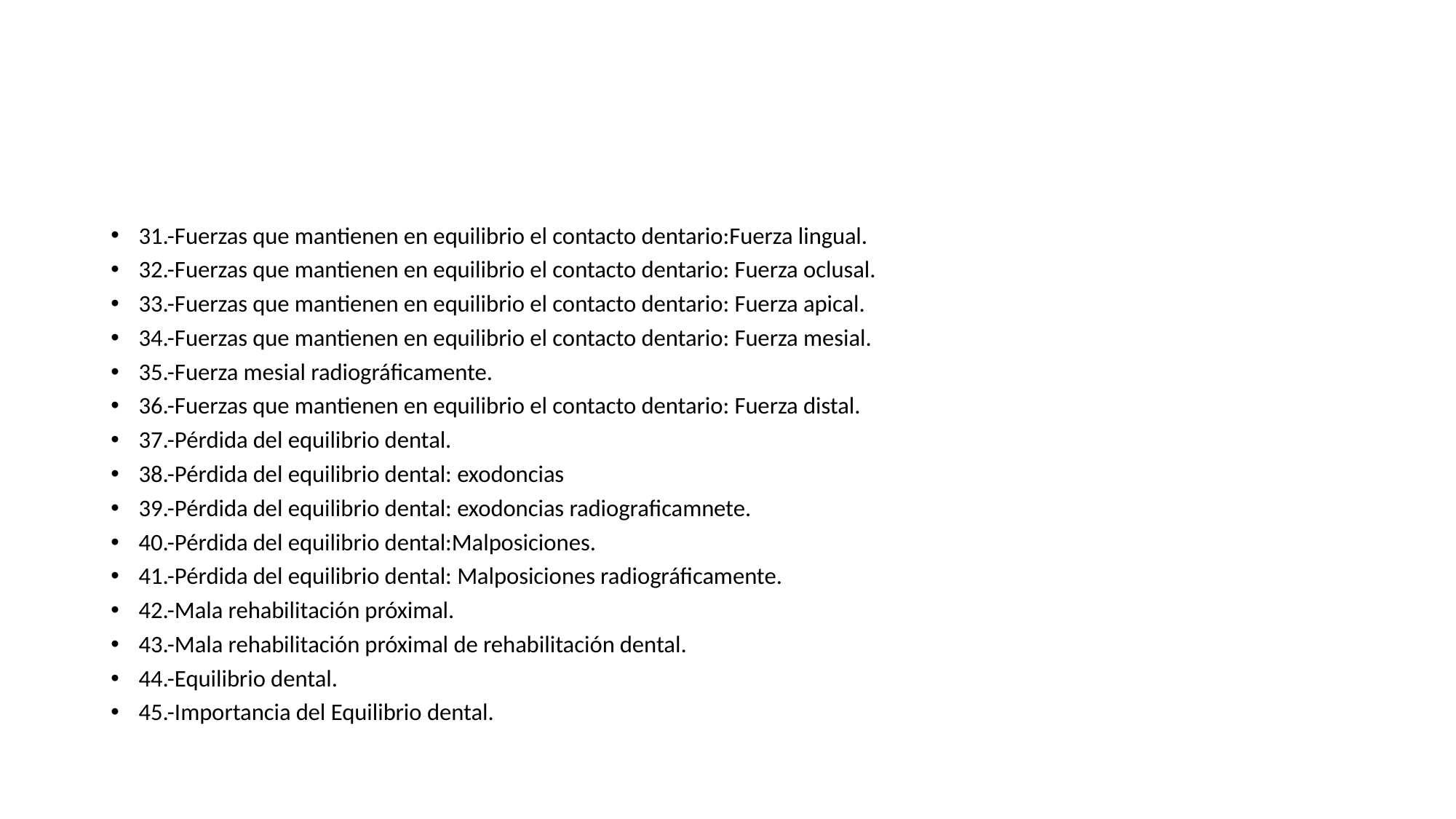

#
31.-Fuerzas que mantienen en equilibrio el contacto dentario:Fuerza lingual.
32.-Fuerzas que mantienen en equilibrio el contacto dentario: Fuerza oclusal.
33.-Fuerzas que mantienen en equilibrio el contacto dentario: Fuerza apical.
34.-Fuerzas que mantienen en equilibrio el contacto dentario: Fuerza mesial.
35.-Fuerza mesial radiográficamente.
36.-Fuerzas que mantienen en equilibrio el contacto dentario: Fuerza distal.
37.-Pérdida del equilibrio dental.
38.-Pérdida del equilibrio dental: exodoncias
39.-Pérdida del equilibrio dental: exodoncias radiograficamnete.
40.-Pérdida del equilibrio dental:Malposiciones.
41.-Pérdida del equilibrio dental: Malposiciones radiográficamente.
42.-Mala rehabilitación próximal.
43.-Mala rehabilitación próximal de rehabilitación dental.
44.-Equilibrio dental.
45.-Importancia del Equilibrio dental.